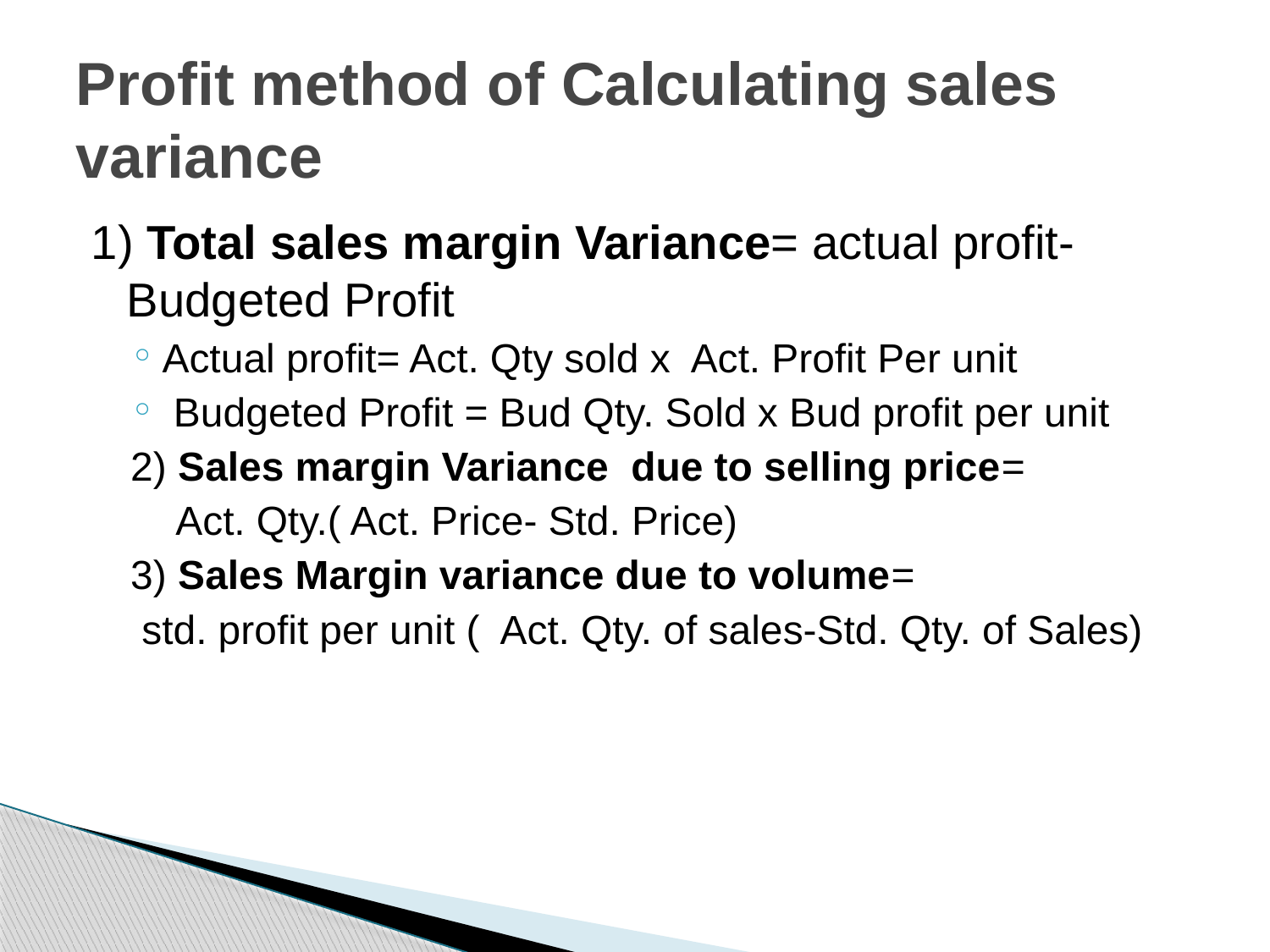

# Profit method of Calculating sales variance
1) Total sales margin Variance= actual profit- Budgeted Profit
Actual profit= Act. Qty sold x  Act. Profit Per unit
 Budgeted Profit = Bud Qty. Sold x Bud profit per unit
2) Sales margin Variance  due to selling price=
    Act. Qty.( Act. Price- Std. Price)
3) Sales Margin variance due to volume=
 std. profit per unit (  Act. Qty. of sales-Std. Qty. of Sales)